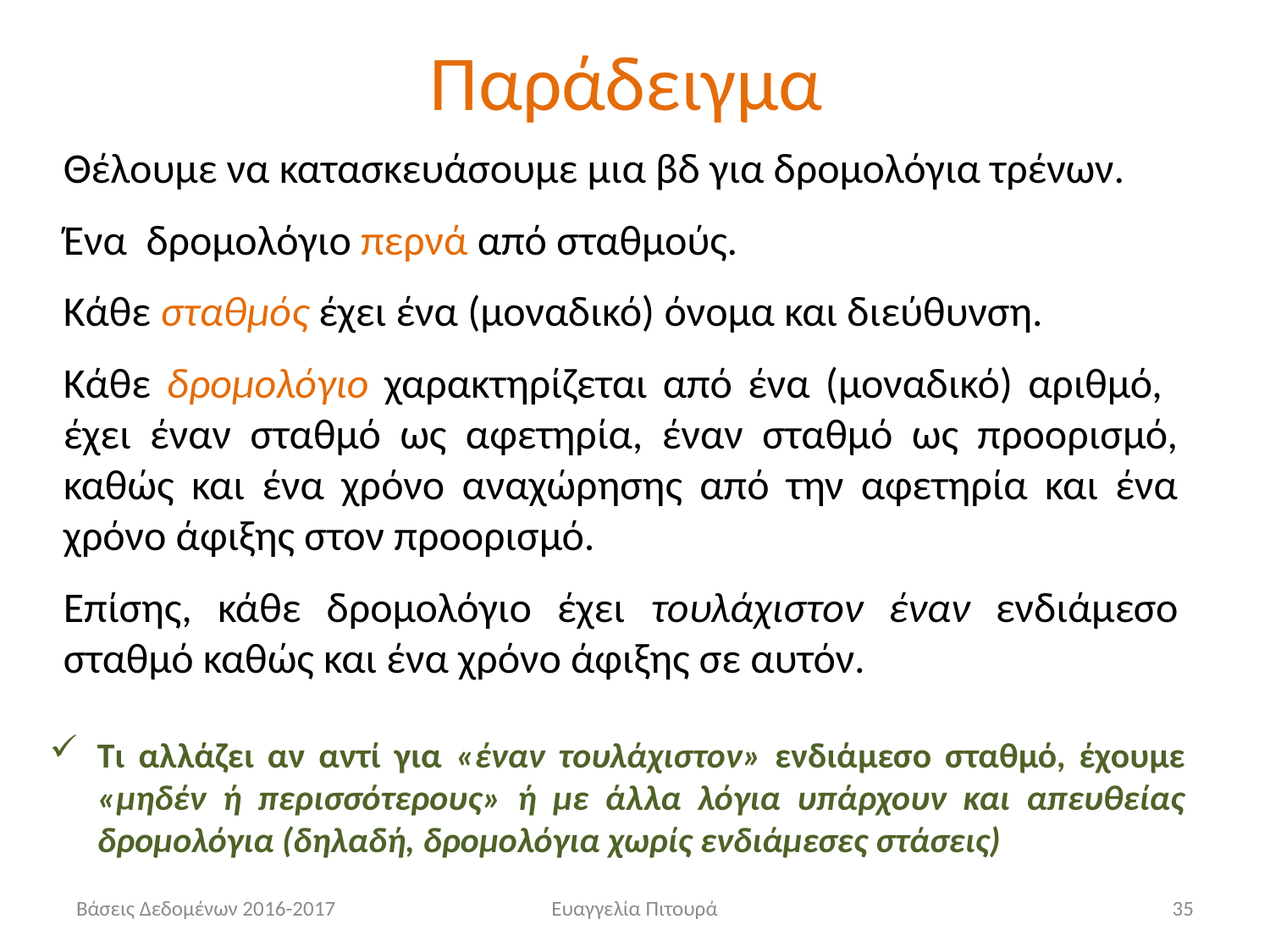

# Παράδειγμα
Θέλουμε να κατασκευάσουμε μια βδ για δρομολόγια τρένων.
Ένα  δρομολόγιο περνά από σταθμούς.
Κάθε σταθμός έχει ένα (μοναδικό) όνομα και διεύθυνση.
Κάθε δρομολόγιο χαρακτηρίζεται από ένα (μοναδικό) αριθμό,  έχει έναν σταθμό ως αφετηρία, έναν σταθμό ως προορισμό, καθώς και ένα χρόνο αναχώρησης από την αφετηρία και ένα χρόνο άφιξης στον προορισμό.
Επίσης, κάθε δρομολόγιο έχει τουλάχιστον έναν ενδιάμεσο σταθμό καθώς και ένα χρόνο άφιξης σε αυτόν.
Τι αλλάζει αν αντί για «έναν τουλάχιστον» ενδιάμεσο σταθμό, έχουμε «μηδέν ή περισσότερους» ή με άλλα λόγια υπάρχουν και απευθείας δρομολόγια (δηλαδή, δρομολόγια χωρίς ενδιάμεσες στάσεις)
Βάσεις Δεδομένων 2016-2017
Ευαγγελία Πιτουρά
35